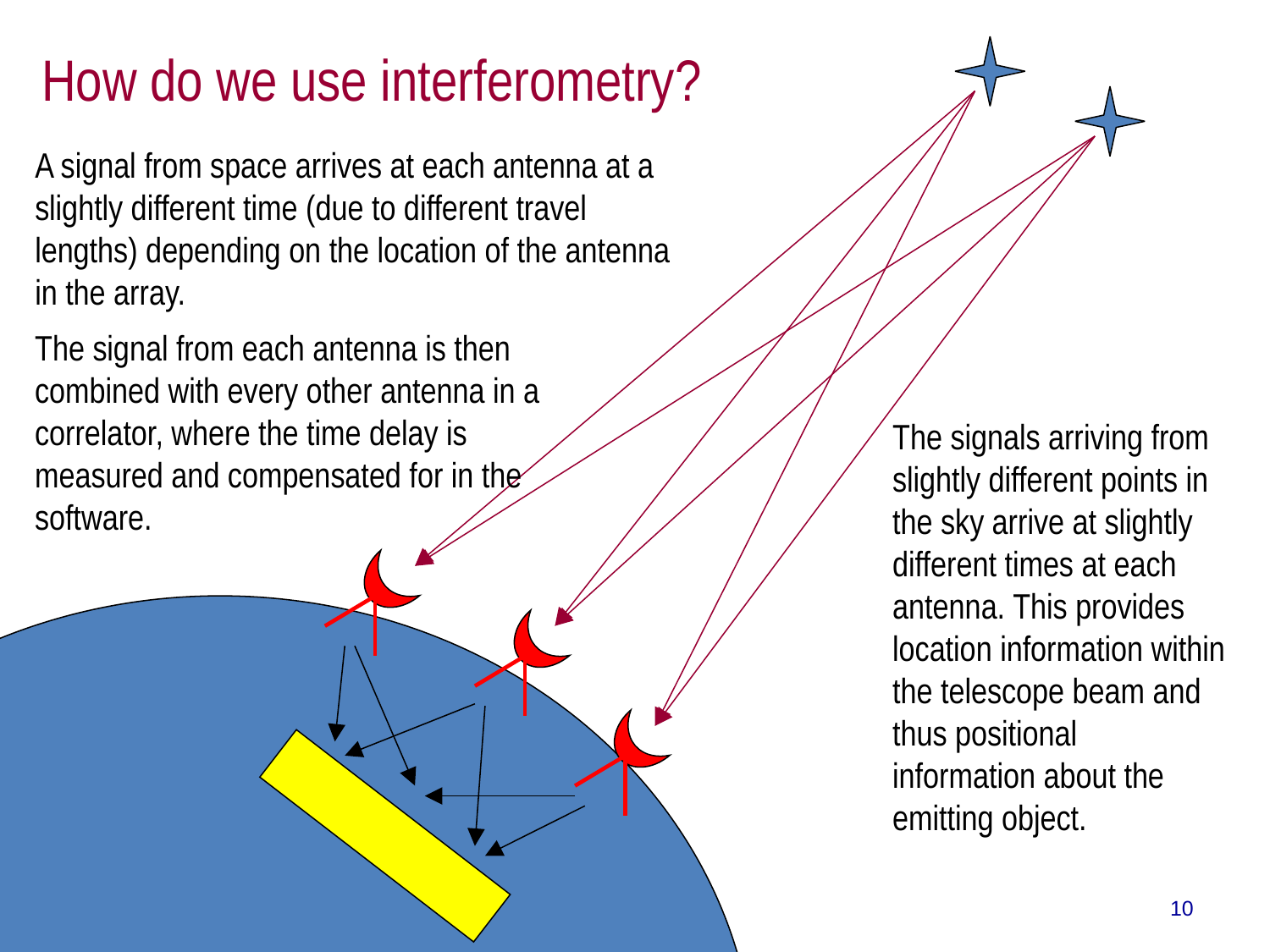

# How do we use interferometry?

A signal from space arrives at each antenna at a slightly different time (due to different travel lengths) depending on the location of the antenna in the array.
The signal from each antenna is then combined with every other antenna in a correlator, where the time delay is measured and compensated for in the software.

The signals arriving from slightly different points in the sky arrive at slightly different times at each antenna. This provides location information within the telescope beam and thus positional information about the emitting object.

2/2/16
10